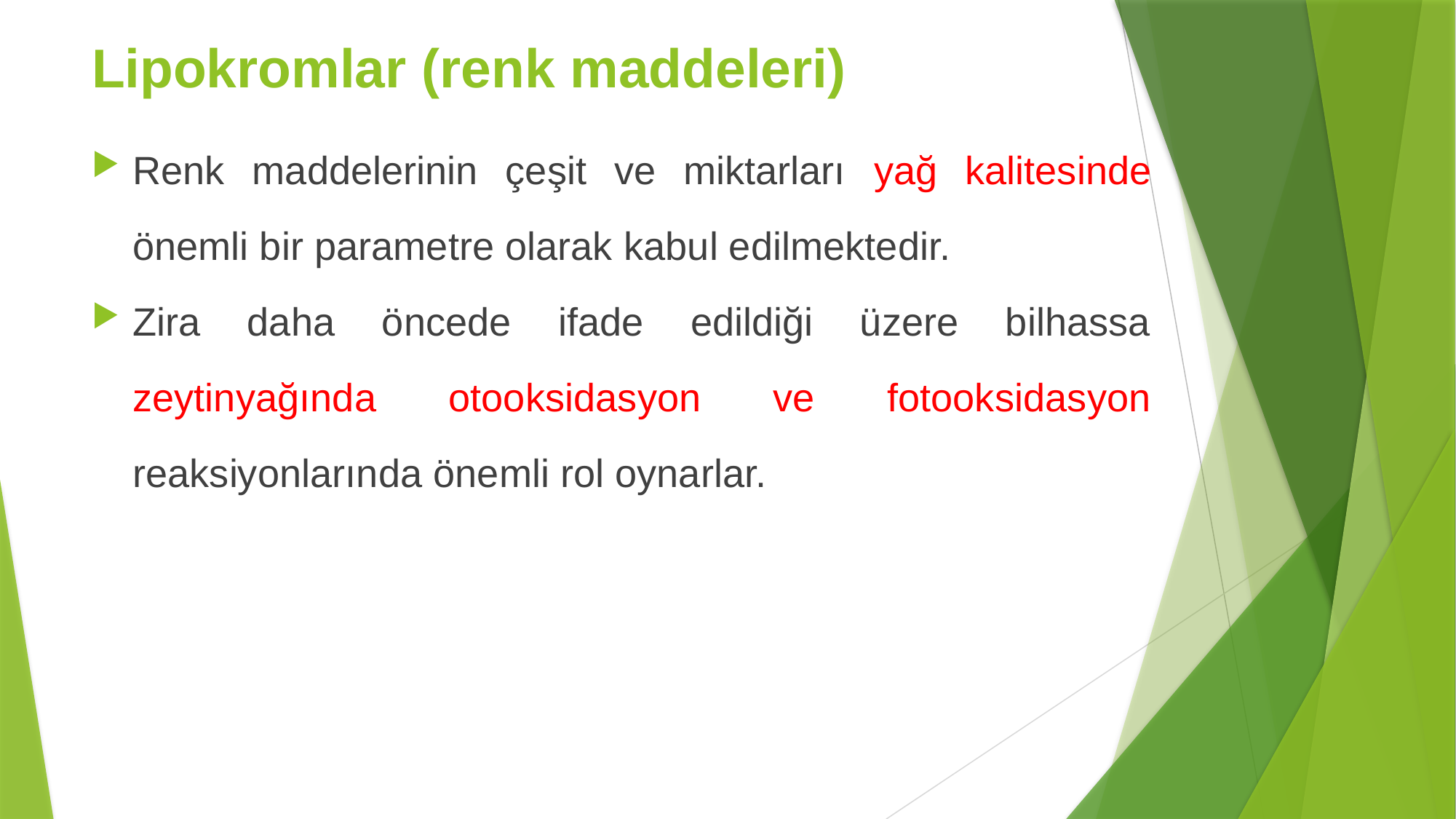

Lipokromlar (renk maddeleri)
Renk maddelerinin çeşit ve miktarları yağ kalitesinde önemli bir parametre olarak kabul edilmektedir.
Zira daha öncede ifade edildiği üzere bilhassa zeytinyağında otooksidasyon ve fotooksidasyon reaksiyonlarında önemli rol oynarlar.